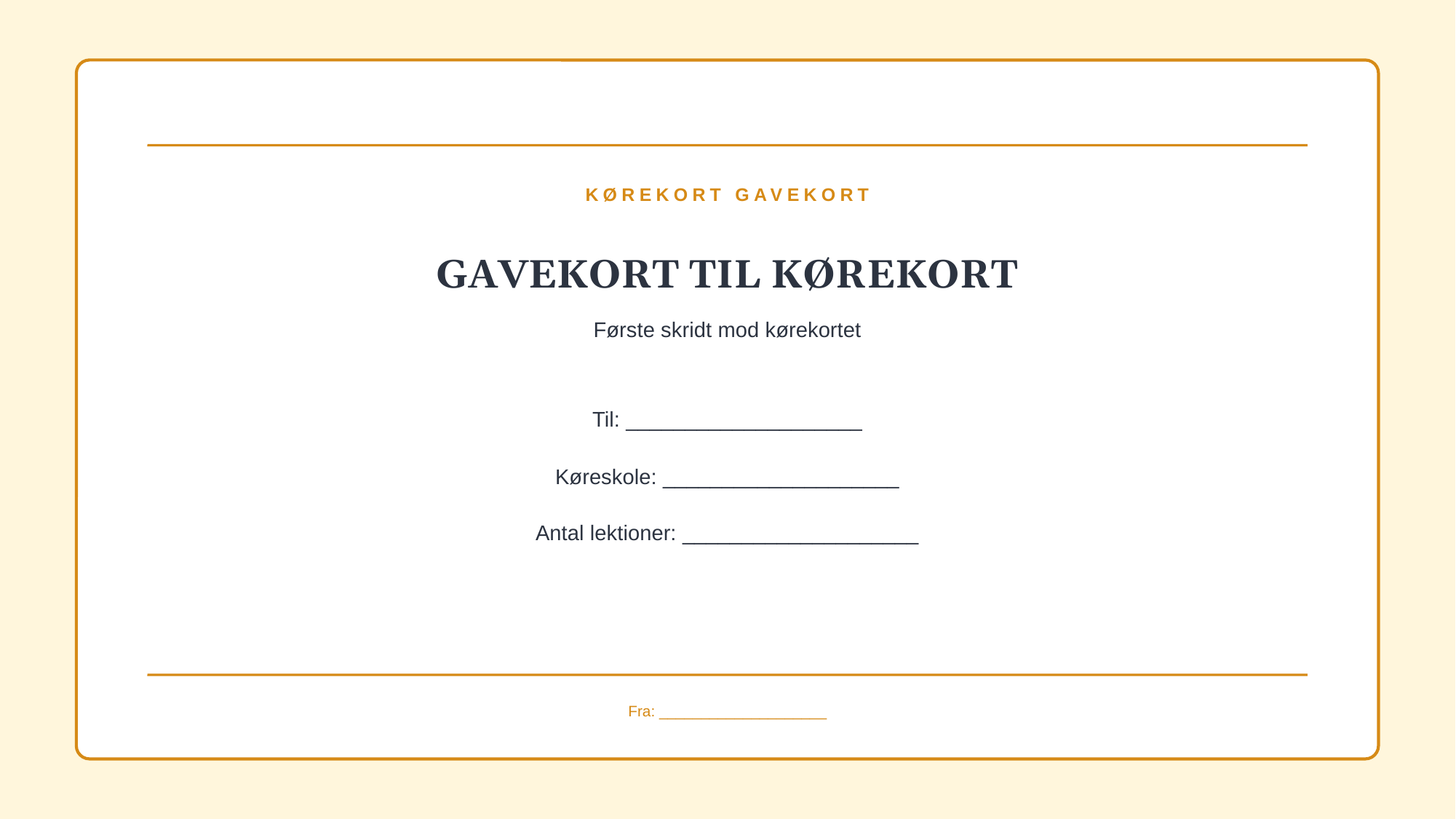

KØREKORT GAVEKORT
GAVEKORT TIL KØREKORT
Første skridt mod kørekortet
Til: ____________________
Køreskole: ____________________
Antal lektioner: ____________________

Fra: ____________________